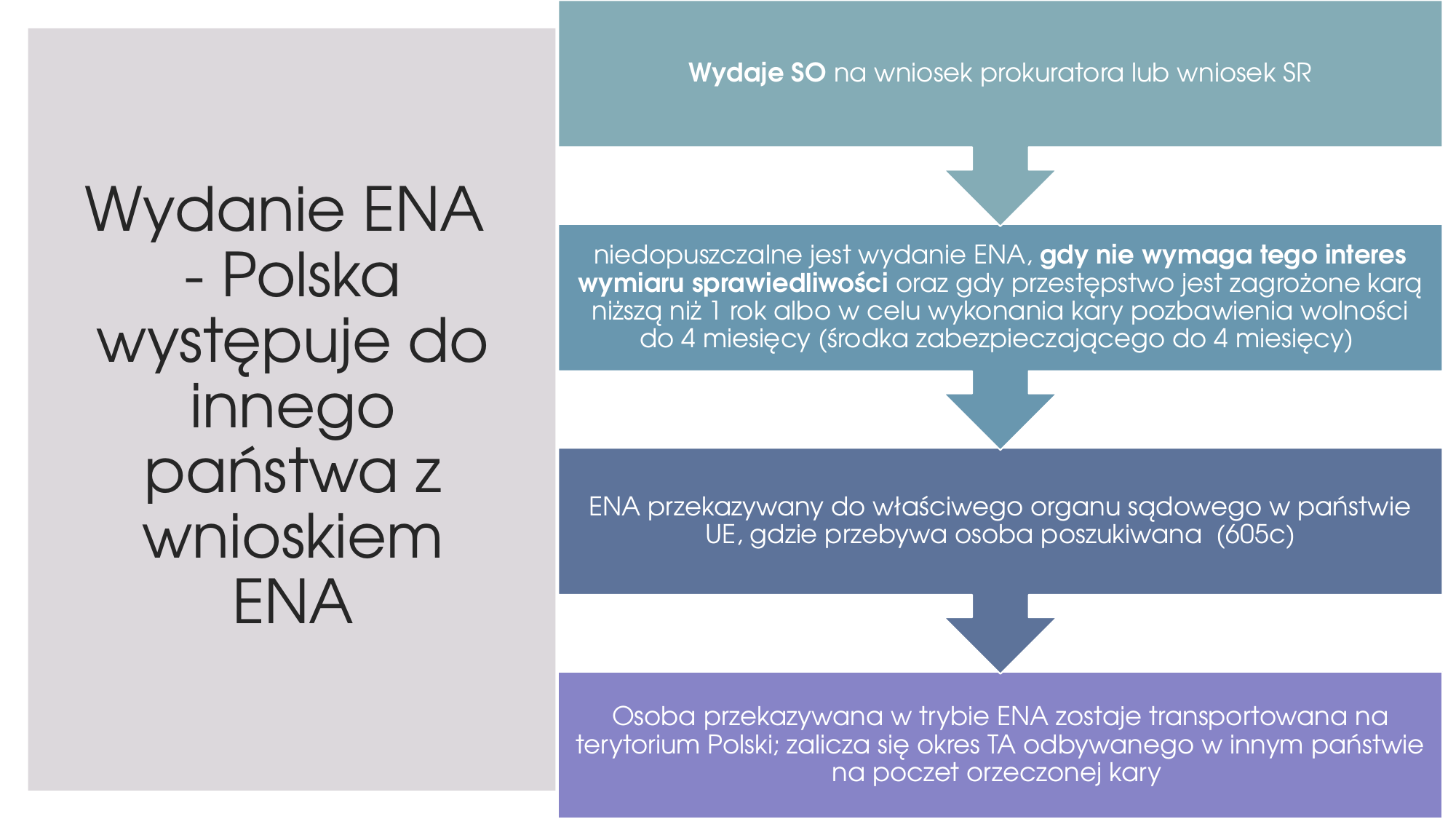

Osoba przekazywana w trybie ENA zostaje transportowana na terytorium Polski; zalicza się okres TA odbywanego w innym państwie na poczet orzeczonej kary
ENA przekazywany do właściwego organu sądowego w państwie UE, gdzie przebywa osoba poszukiwana  (605c)
niedopuszczalne jest wydanie ENA, gdy nie wymaga tego interes wymiaru sprawiedliwości oraz gdy przestępstwo jest zagrożone karą niższą niż 1 rok albo w celu wykonania kary pozbawienia wolności do 4 miesięcy (środka zabezpieczającego do 4 miesięcy)
Wydaje SO na wniosek prokuratora lub wniosek SR

# Wydanie ENA - Polska występuje do innego państwa z wnioskiem ENA